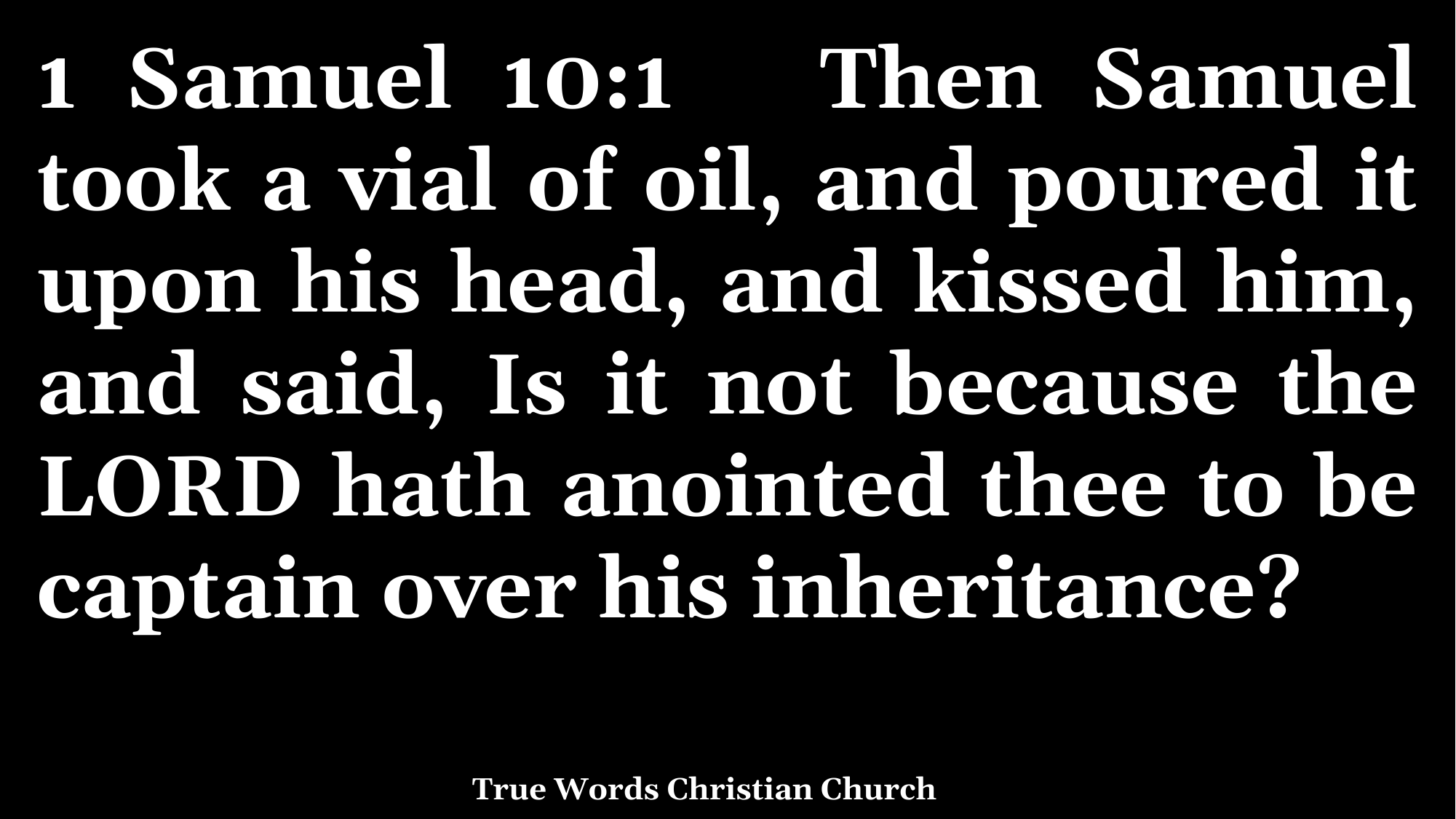

1 Samuel 10:1   Then Samuel took a vial of oil, and poured it upon his head, and kissed him, and said, Is it not because the LORD hath anointed thee to be captain over his inheritance?
True Words Christian Church